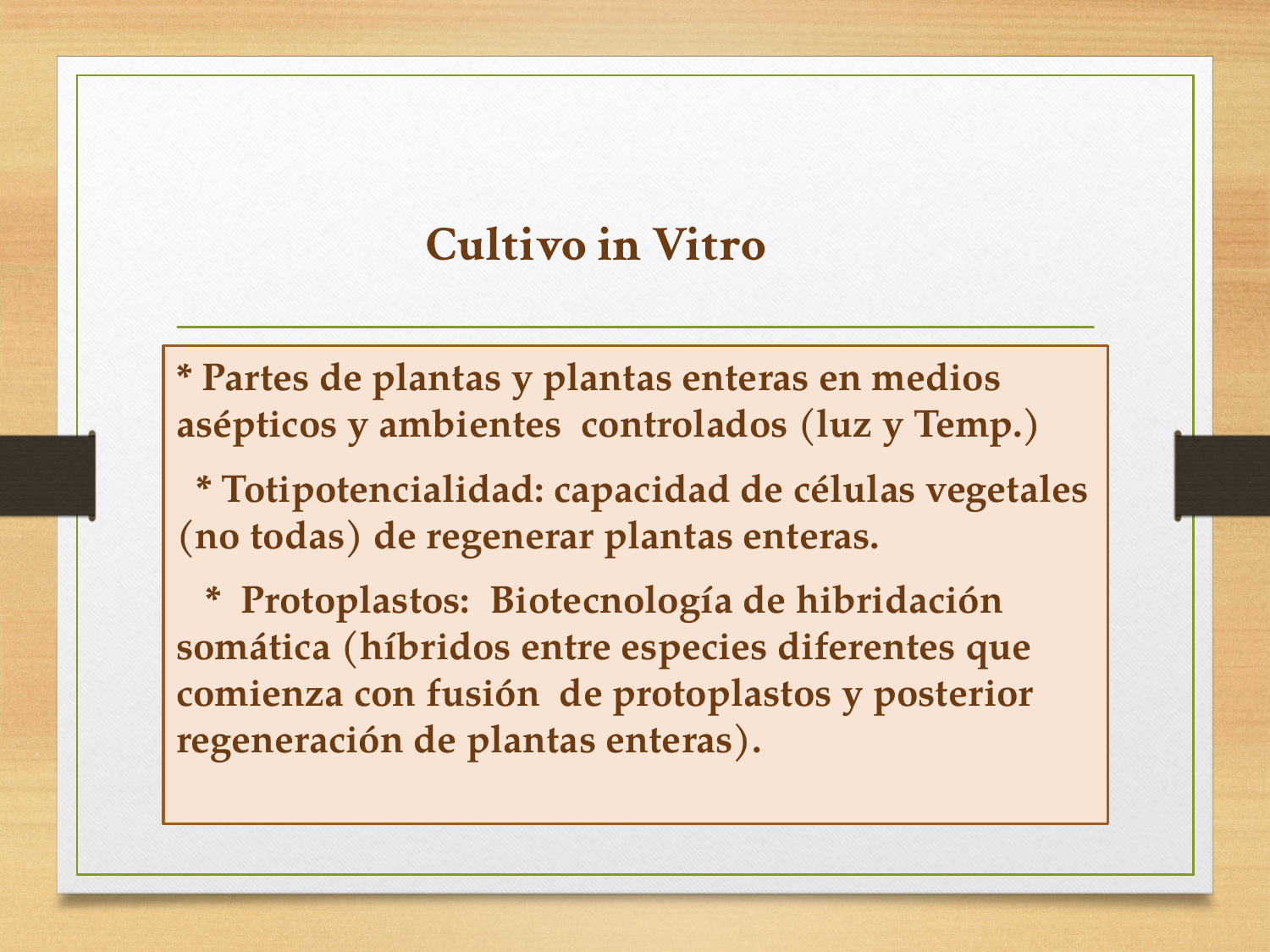

# Cultivo in Vitro
* Partes de plantas y plantas enteras en medios asépticos y ambientes  controlados (luz y Temp.)
  * Totipotencialidad: capacidad de células vegetales (no todas) de regenerar plantas enteras.
   *  Protoplastos:  Biotecnología de hibridación    somática (híbridos entre especies diferentes que comienza con fusión  de protoplastos y posterior regeneración de plantas enteras).